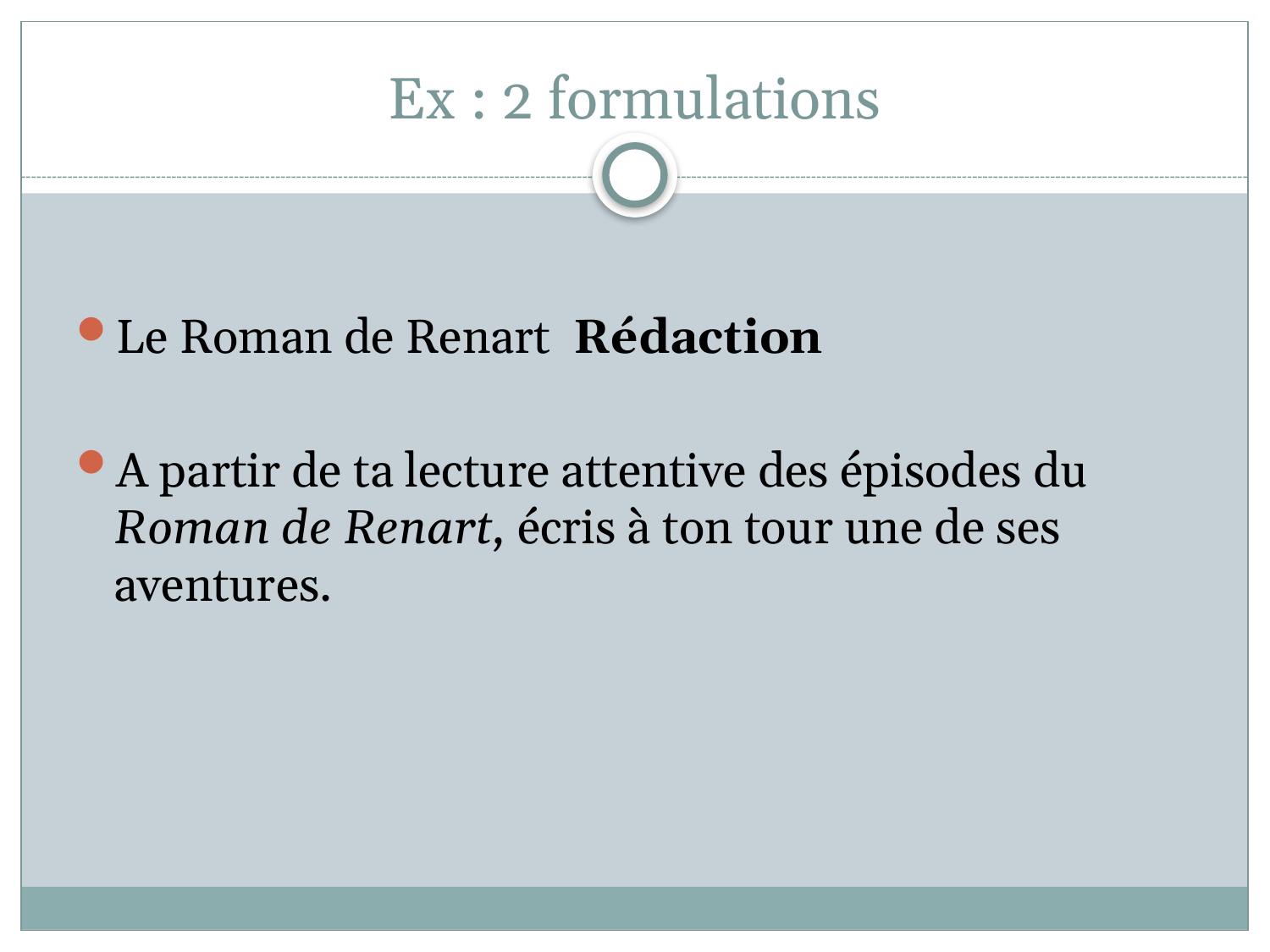

# Ex : 2 formulations

Le Roman de Renart  Rédaction

A partir de ta lecture attentive des épisodes du Roman de Renart, écris à ton tour une de ses aventures.